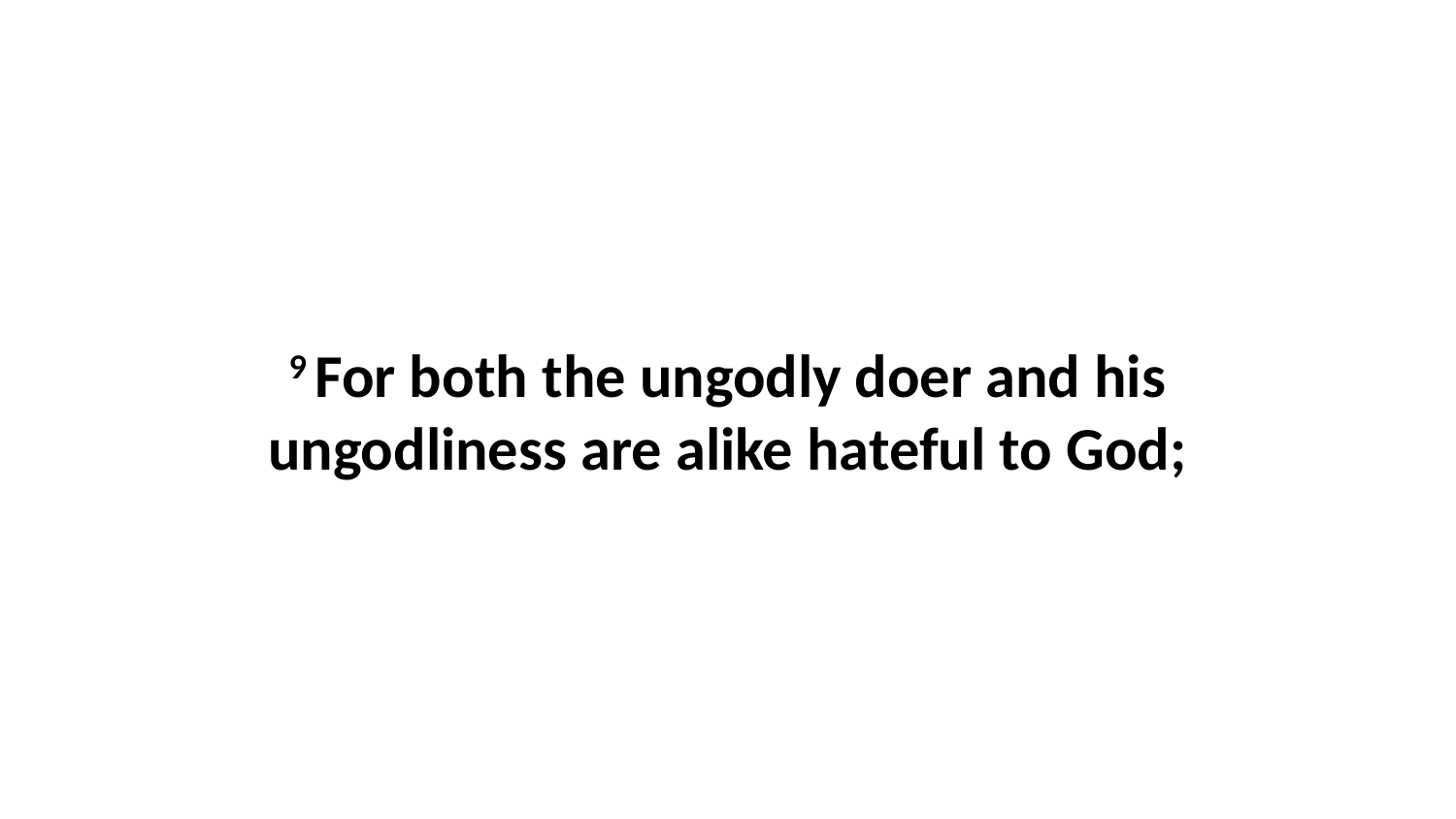

9 For both the ungodly doer and his ungodliness are alike hateful to God;